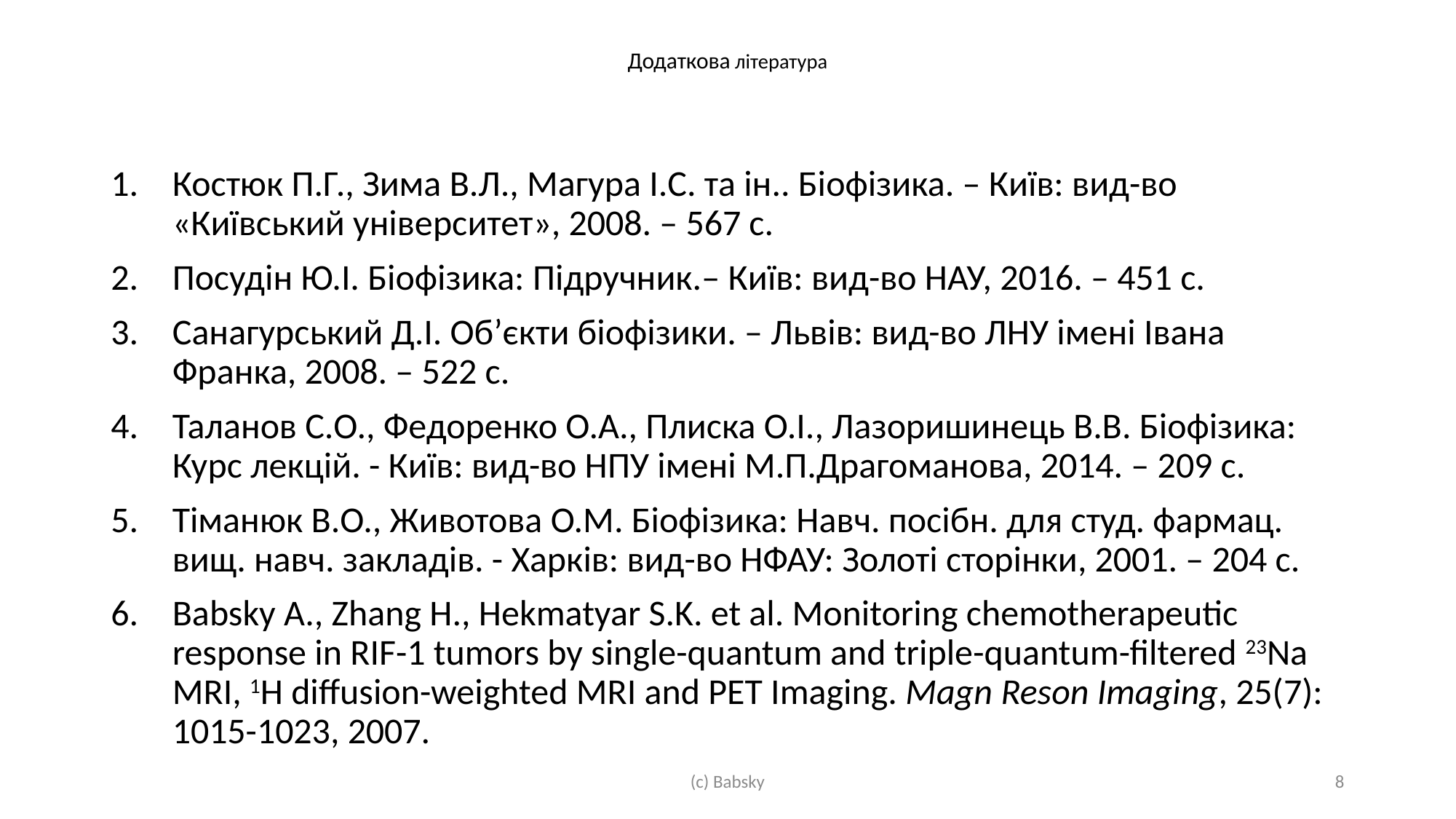

# Додаткова література
Костюк П.Г., Зима В.Л., Магура І.С. та ін.. Біофізика. – Київ: вид-во «Київський університет», 2008. – 567 с.
Посудін Ю.І. Біофізика: Підручник.‒ Київ: вид-во НАУ, 2016. – 451 с.
Санагурський Д.І. Об’єкти біофізики. – Львів: вид-во ЛНУ імені Івана Франка, 2008. – 522 с.
Таланов С.О., Федоренко О.А., Плиска О.І., Лазоришинець В.В. Біофізика: Курс лекцій. - Київ: вид-во НПУ імені М.П.Драгоманова, 2014. – 209 с.
Тіманюк В.О., Животова О.М. Біофізика: Навч. посібн. для студ. фармац. вищ. навч. закладів. - Харків: вид-во НФАУ: Золоті сторінки, 2001. – 204 с.
Babsky A., Zhang H., Hekmatyar S.K. et al. Monitoring chemotherapeutic response in RIF-1 tumors by single-quantum and triple-quantum-filtered 23Na MRI, 1H diffusion-weighted MRI and PET Imaging. Magn Reson Imaging, 25(7): 1015-1023, 2007.

(с) Babsky
8